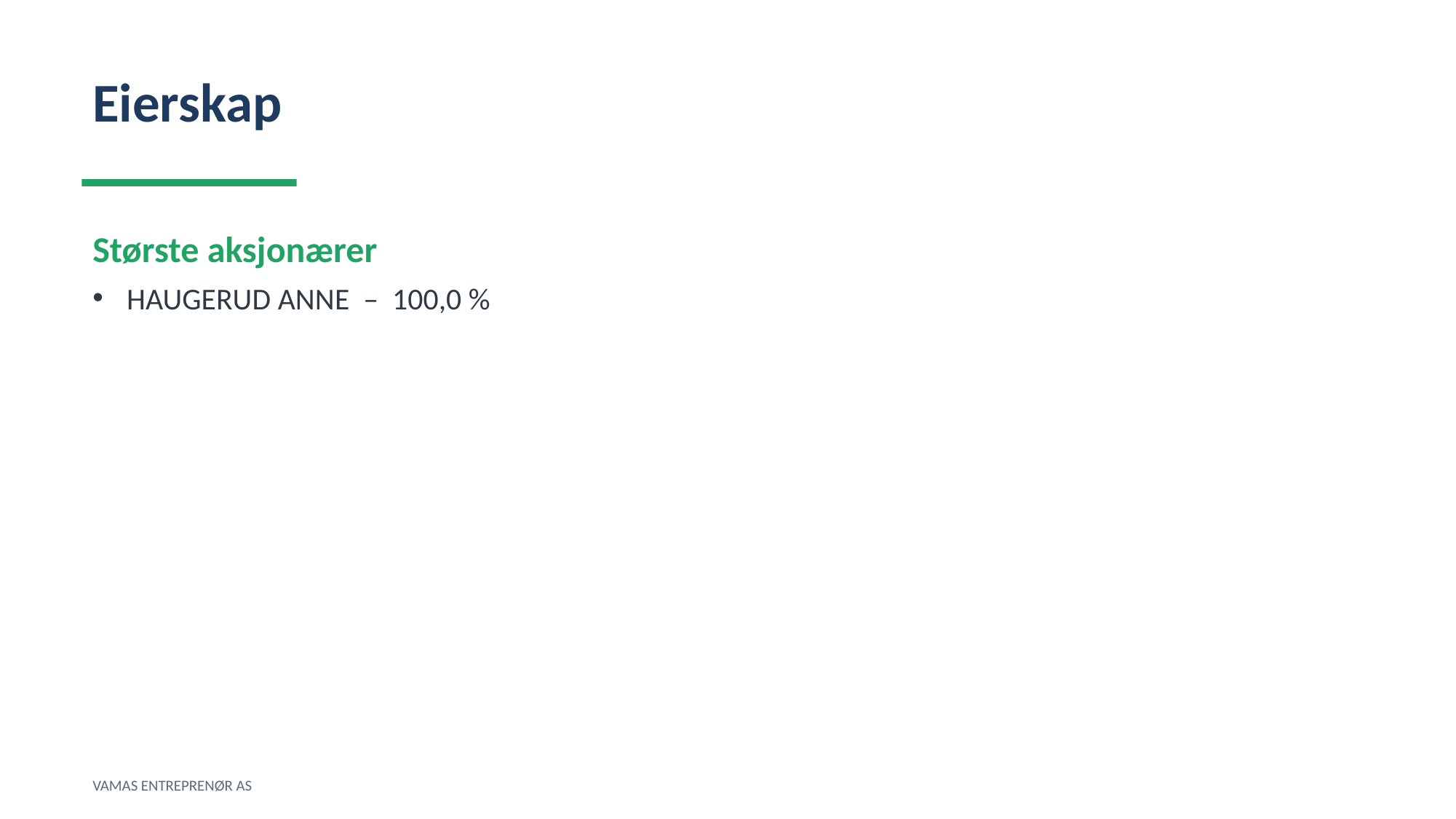

Eierskap

Største aksjonærer
HAUGERUD ANNE  –  100,0 %
VAMAS ENTREPRENØR AS